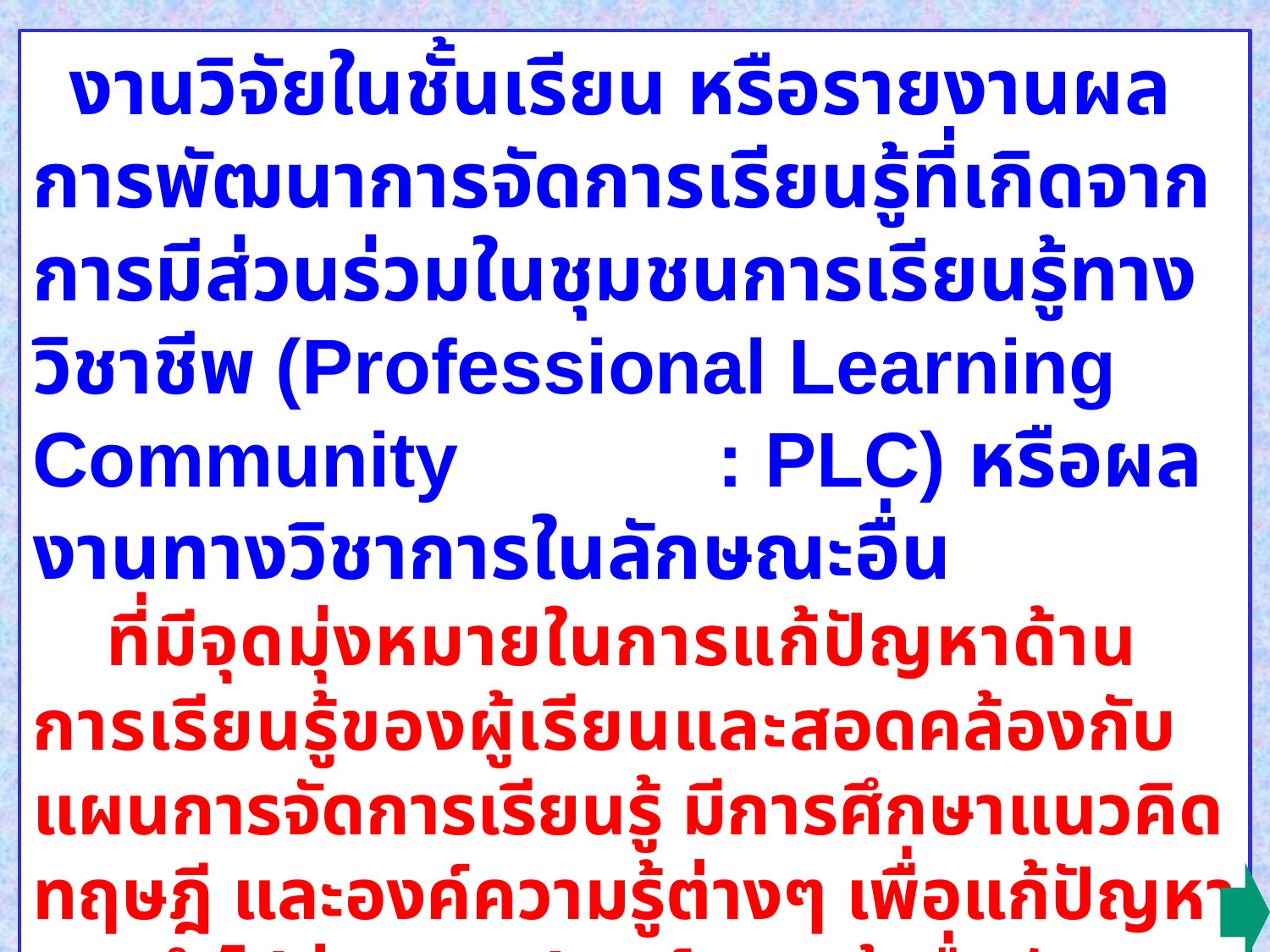

งานวิจัยในชั้นเรียน หรือรายงานผลการพัฒนาการจัดการเรียนรู้ที่เกิดจากการมีส่วนร่วมในชุมชนการเรียนรู้ทางวิชาชีพ (Professional Learning Community            : PLC) หรือผลงานทางวิชาการในลักษณะอื่น
    ที่มีจุดมุ่งหมายในการแก้ปัญหาด้านการเรียนรู้ของผู้เรียนและสอดคล้องกับแผนการจัดการเรียนรู้ มีการศึกษาแนวคิด ทฤษฎี และองค์ความรู้ต่างๆ เพื่อแก้ปัญหาและนำไปสู่การสรุปองค์ความรู้เพื่อพัฒนาคุณภาพของผู้เรียน
    จำนวนไม่น้อยกว่า 2 รายการ โดยต้องเป็นงานวิจัยในชั้นเรียนอย่างน้อย 1 รายการ